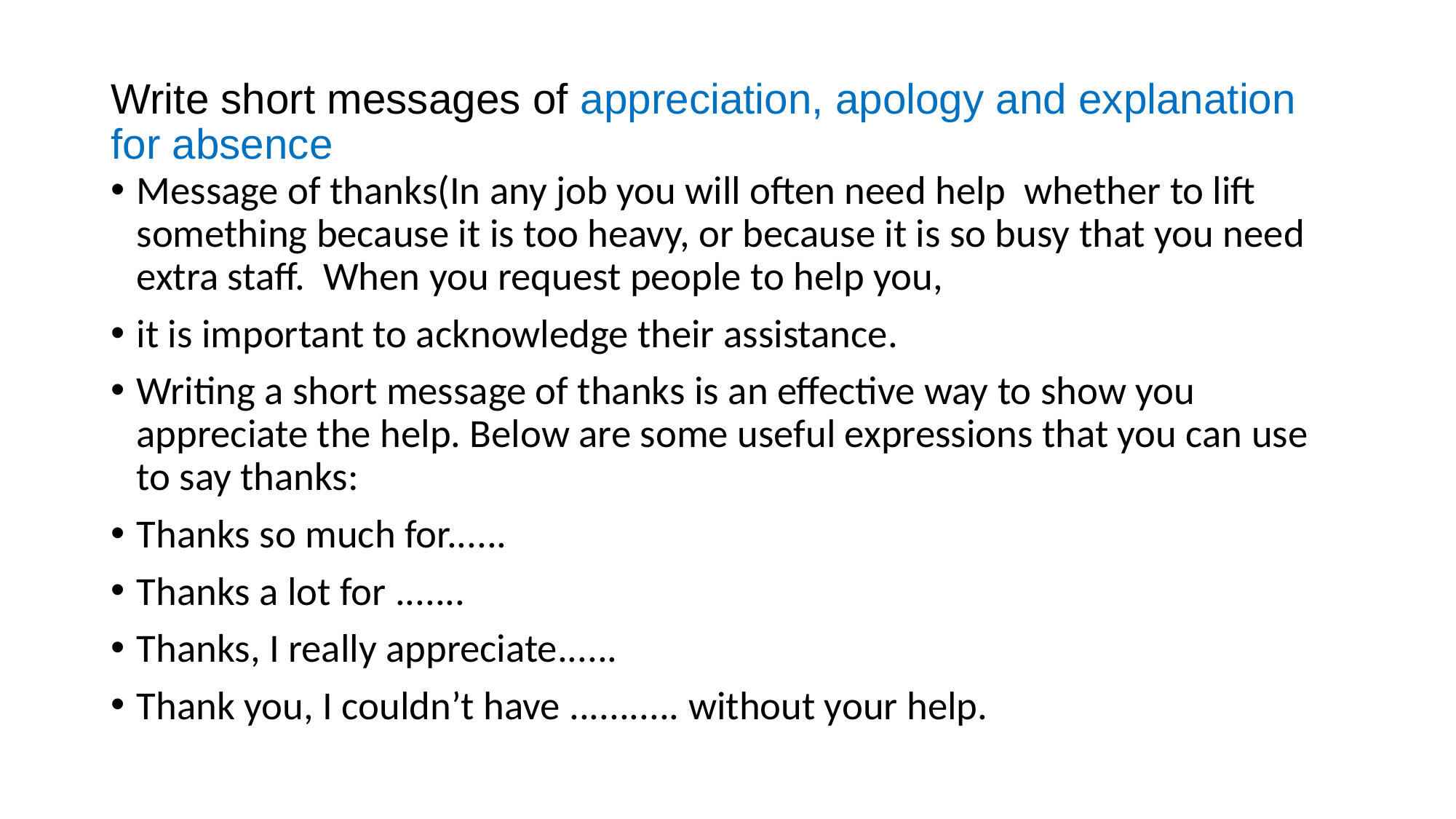

# Write short messages of appreciation, apology and explanation for absence
Message of thanks(In any job you will often need help  whether to lift something because it is too heavy, or because it is so busy that you need extra staff.  When you request people to help you,
it is important to acknowledge their assistance.
Writing a short message of thanks is an effective way to show you appreciate the help. Below are some useful expressions that you can use to say thanks:
Thanks so much for......
Thanks a lot for .......
Thanks, I really appreciate......
Thank you, I couldn’t have ........... without your help.